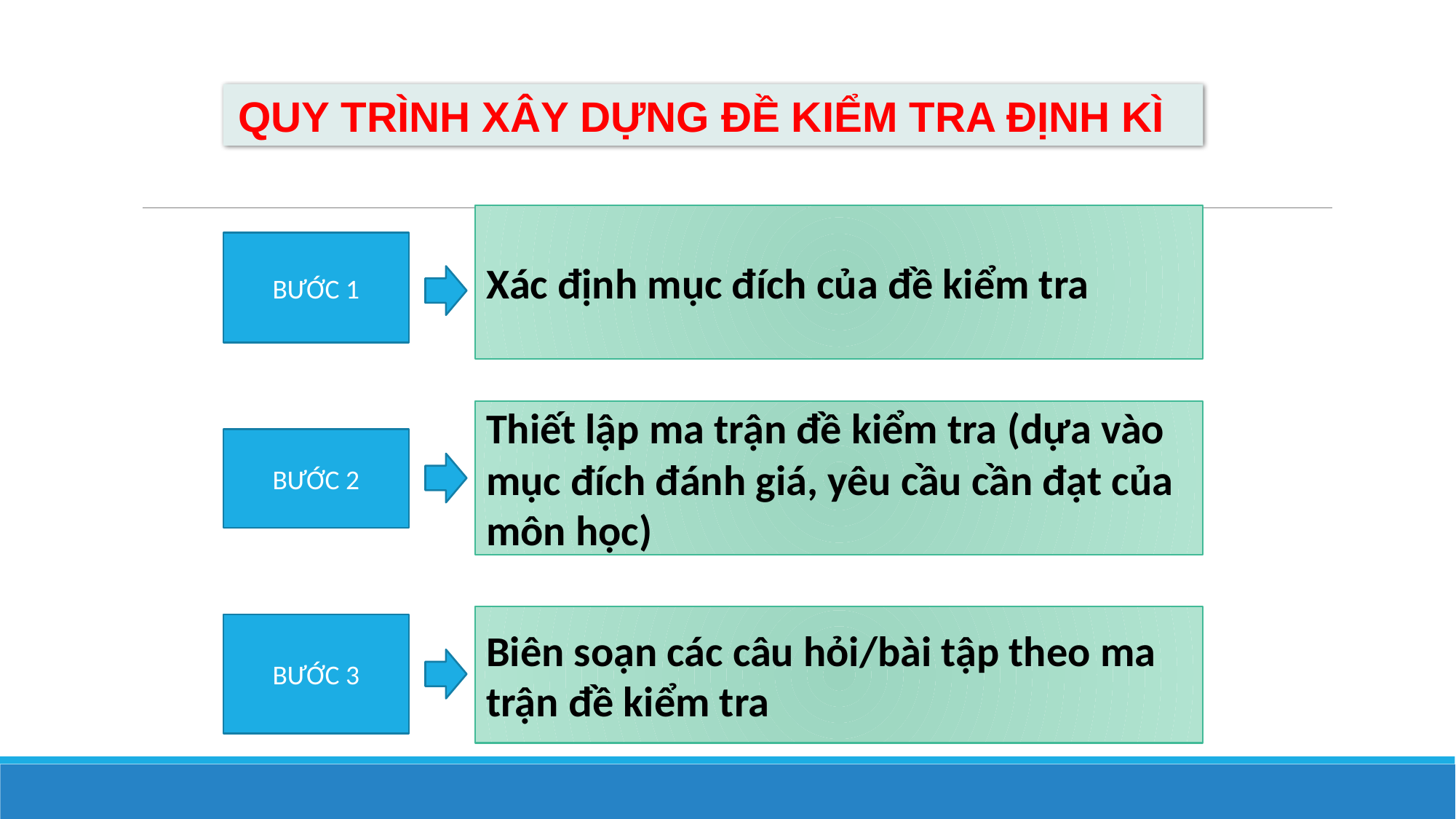

QUY TRÌNH XÂY DỰNG ĐỀ KIỂM TRA ĐỊNH KÌ
Xác định mục đích của đề kiểm tra
Thiết lập ma trận đề kiểm tra (dựa vào mục đích đánh giá, yêu cầu cần đạt của môn học)
Biên soạn các câu hỏi/bài tập theo ma trận đề kiểm tra
BƯỚC 1
BƯỚC 2
BƯỚC 3